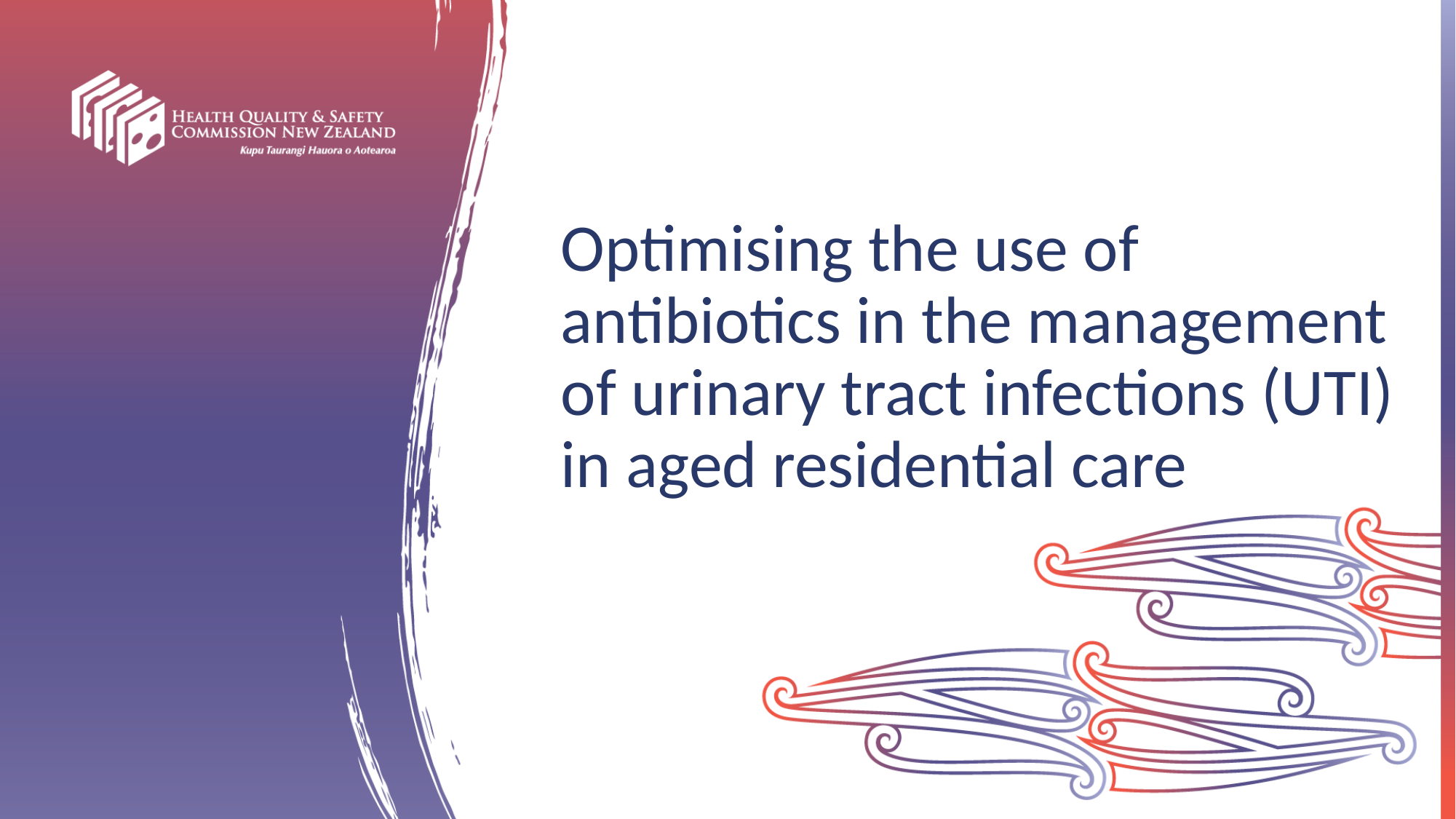

Optimising the use of antibiotics in the management of urinary tract infections (UTI) in aged residential care